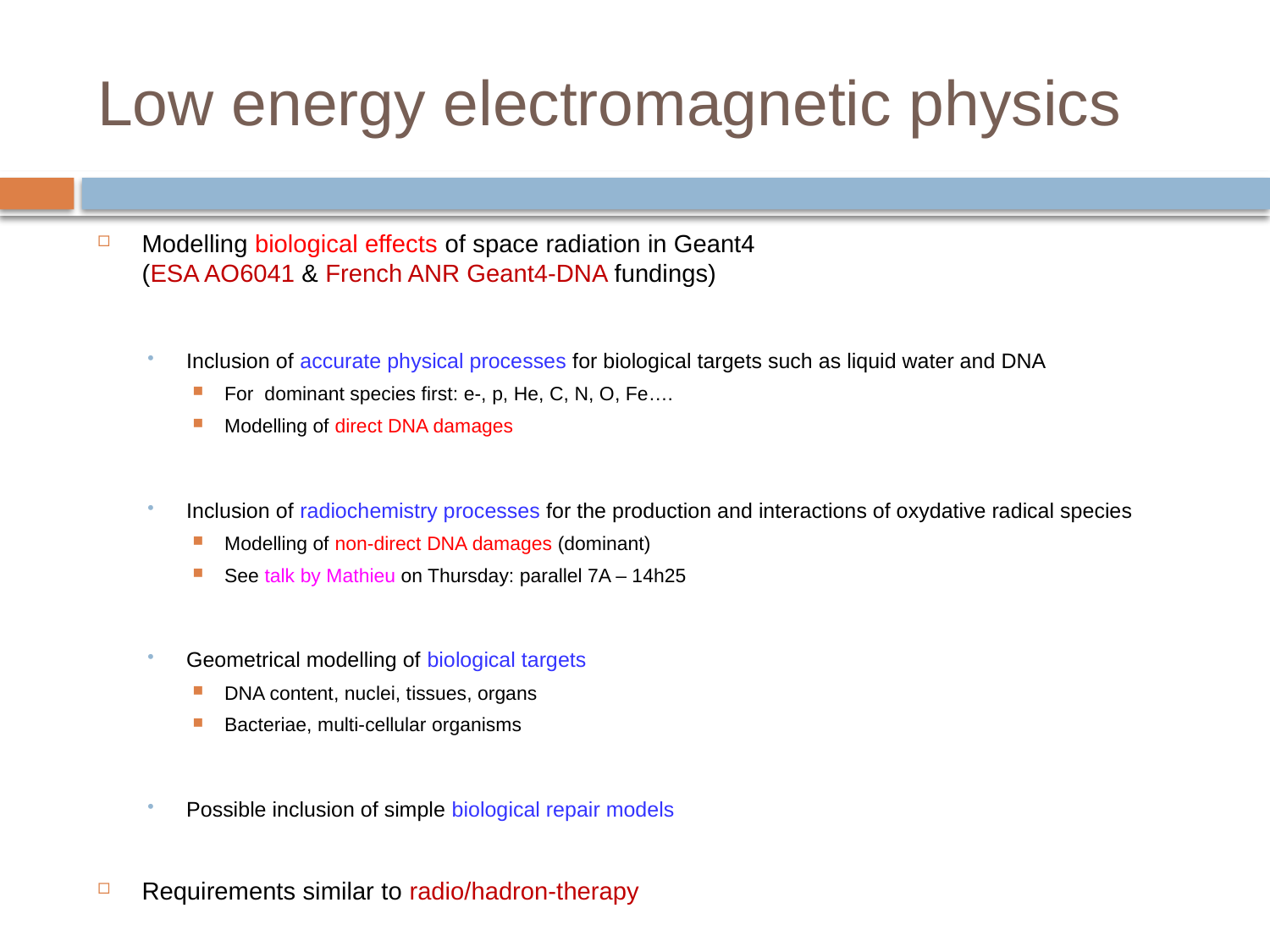

# Low energy electromagnetic physics
Modelling biological effects of space radiation in Geant4
(ESA AO6041 & French ANR Geant4-DNA fundings)

Inclusion of accurate physical processes for biological targets such as liquid water and DNA
For  dominant species first: e-, p, He, C, N, O, Fe….
Modelling of direct DNA damages

Inclusion of radiochemistry processes for the production and interactions of oxydative radical species
Modelling of non-direct DNA damages (dominant)
See talk by Mathieu on Thursday: parallel 7A – 14h25

Geometrical modelling of biological targets
DNA content, nuclei, tissues, organs
Bacteriae, multi-cellular organisms

Possible inclusion of simple biological repair models

Requirements similar to radio/hadron-therapy